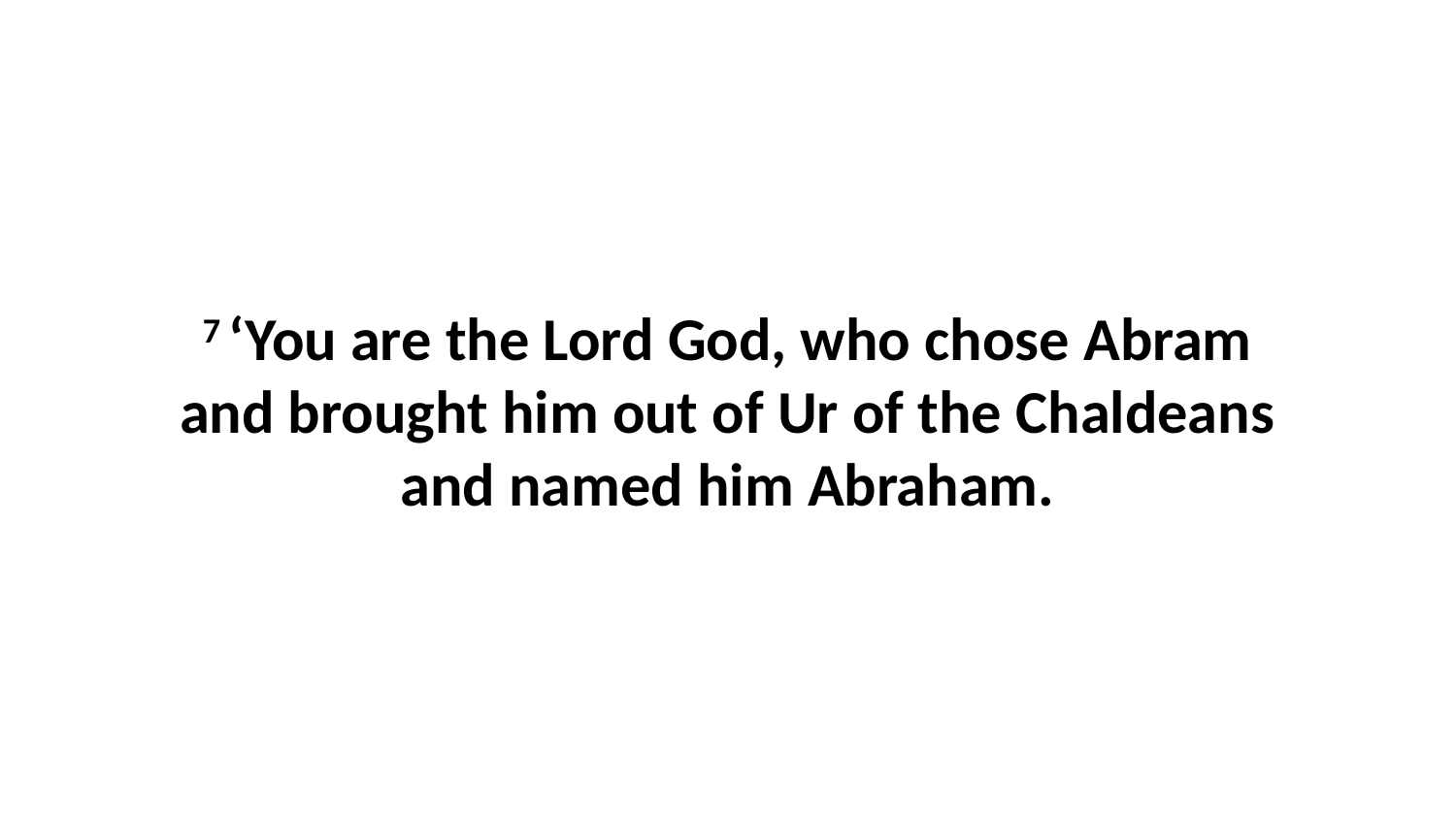

7 ‘You are the Lord God, who chose Abram and brought him out of Ur of the Chaldeans and named him Abraham.